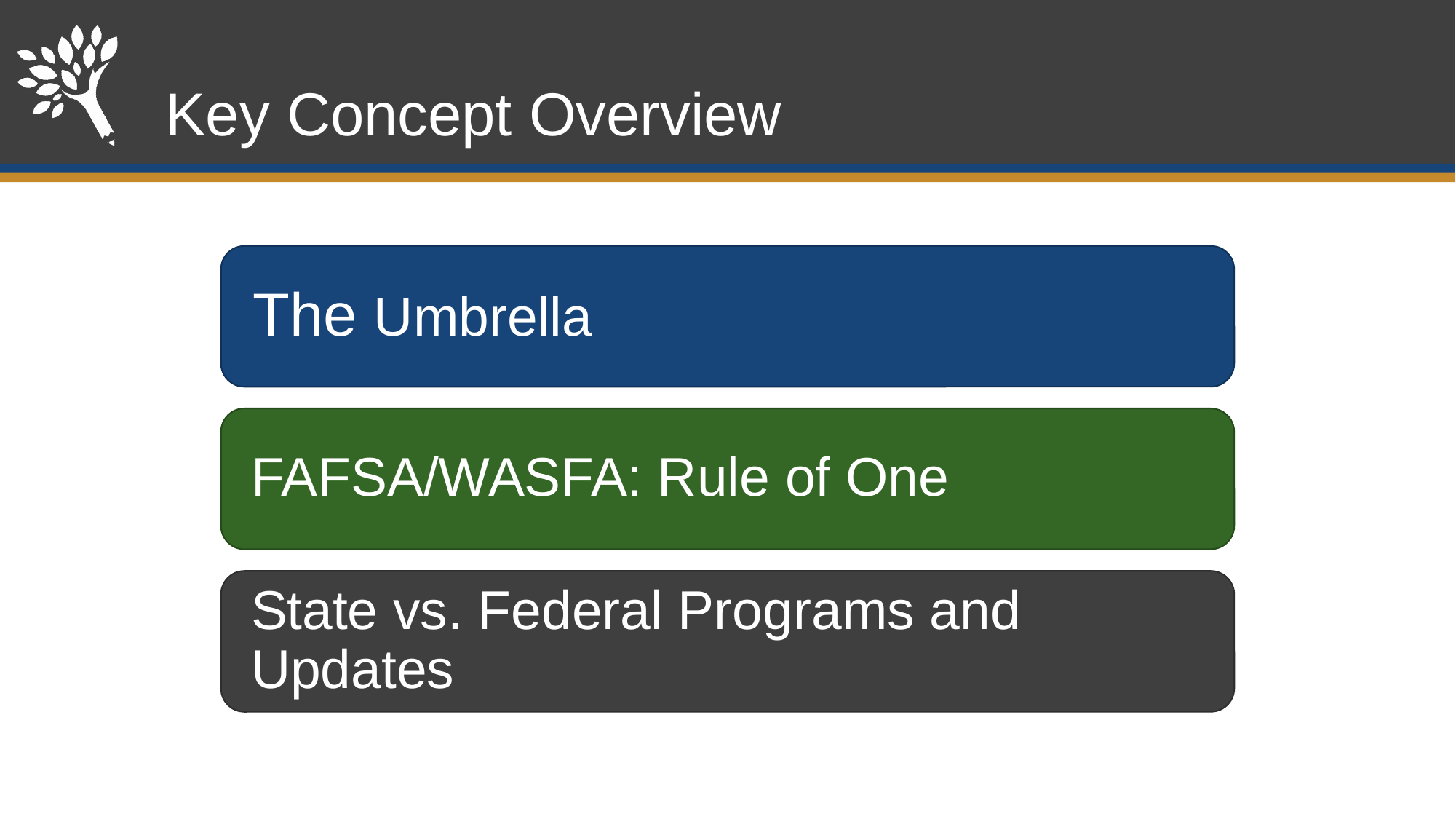

# Key Concept Overview
The Umbrella
FAFSA/WASFA: Rule of One
State vs. Federal Programs and Updates